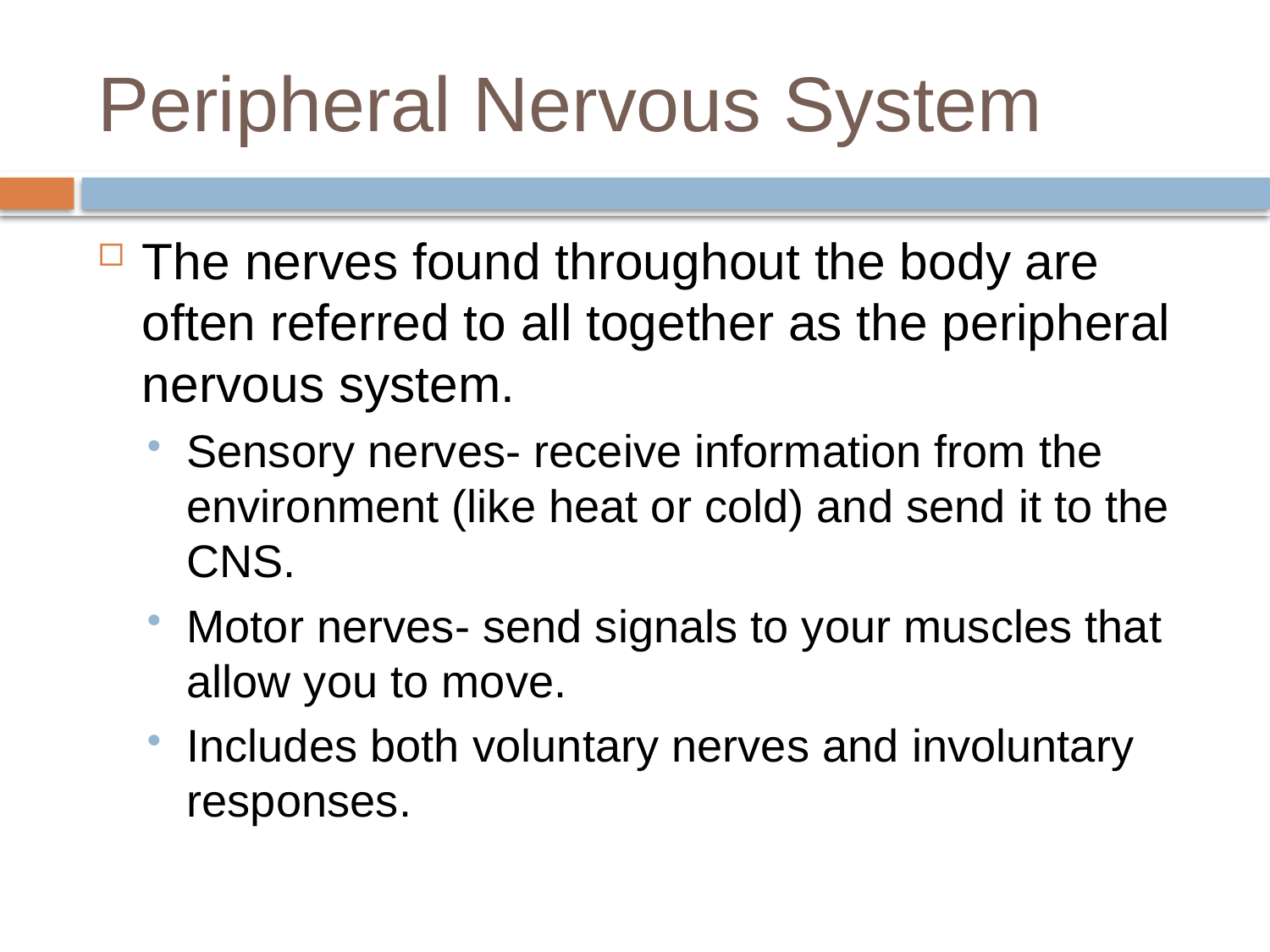

# Peripheral Nervous System
The nerves found throughout the body are often referred to all together as the peripheral nervous system.
Sensory nerves- receive information from the environment (like heat or cold) and send it to the CNS.
Motor nerves- send signals to your muscles that allow you to move.
Includes both voluntary nerves and involuntary responses.